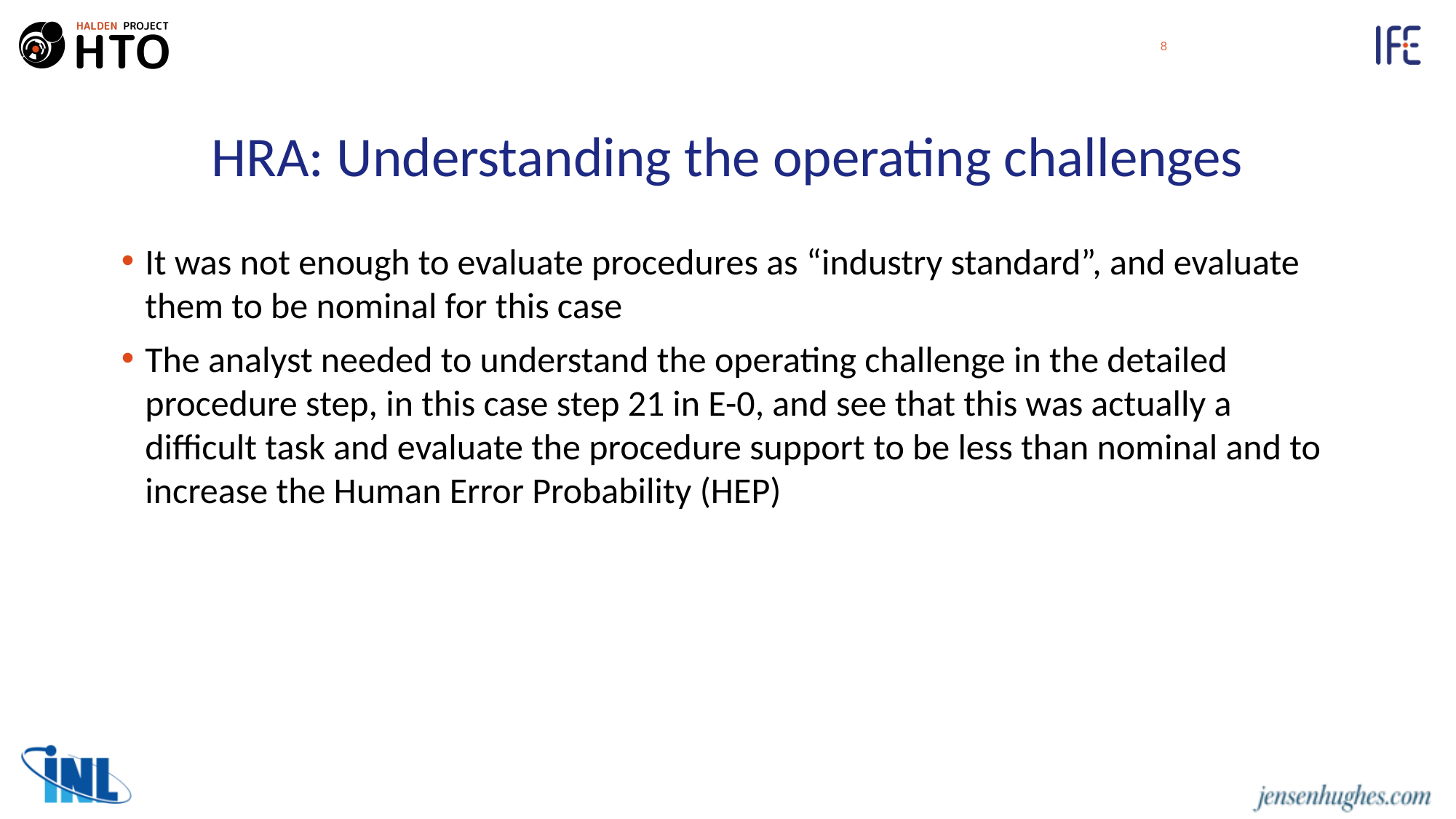

8
# HRA: Understanding the operating challenges
It was not enough to evaluate procedures as “industry standard”, and evaluate them to be nominal for this case
The analyst needed to understand the operating challenge in the detailed procedure step, in this case step 21 in E-0, and see that this was actually a difficult task and evaluate the procedure support to be less than nominal and to increase the Human Error Probability (HEP)